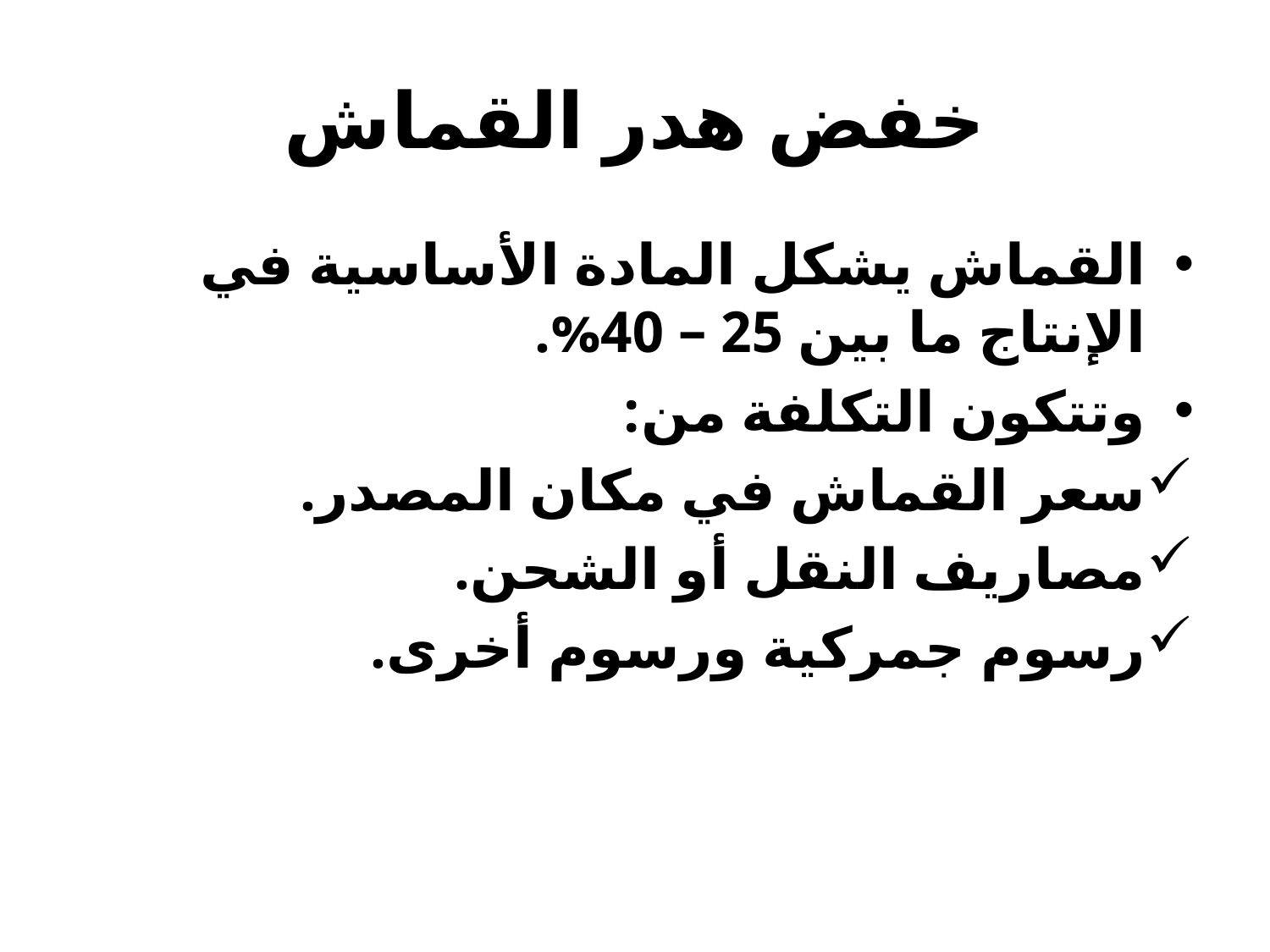

# خفض هدر القماش
القماش يشكل المادة الأساسية في الإنتاج ما بين 25 – 40%.
وتتكون التكلفة من:
سعر القماش في مكان المصدر.
مصاريف النقل أو الشحن.
رسوم جمركية ورسوم أخرى.